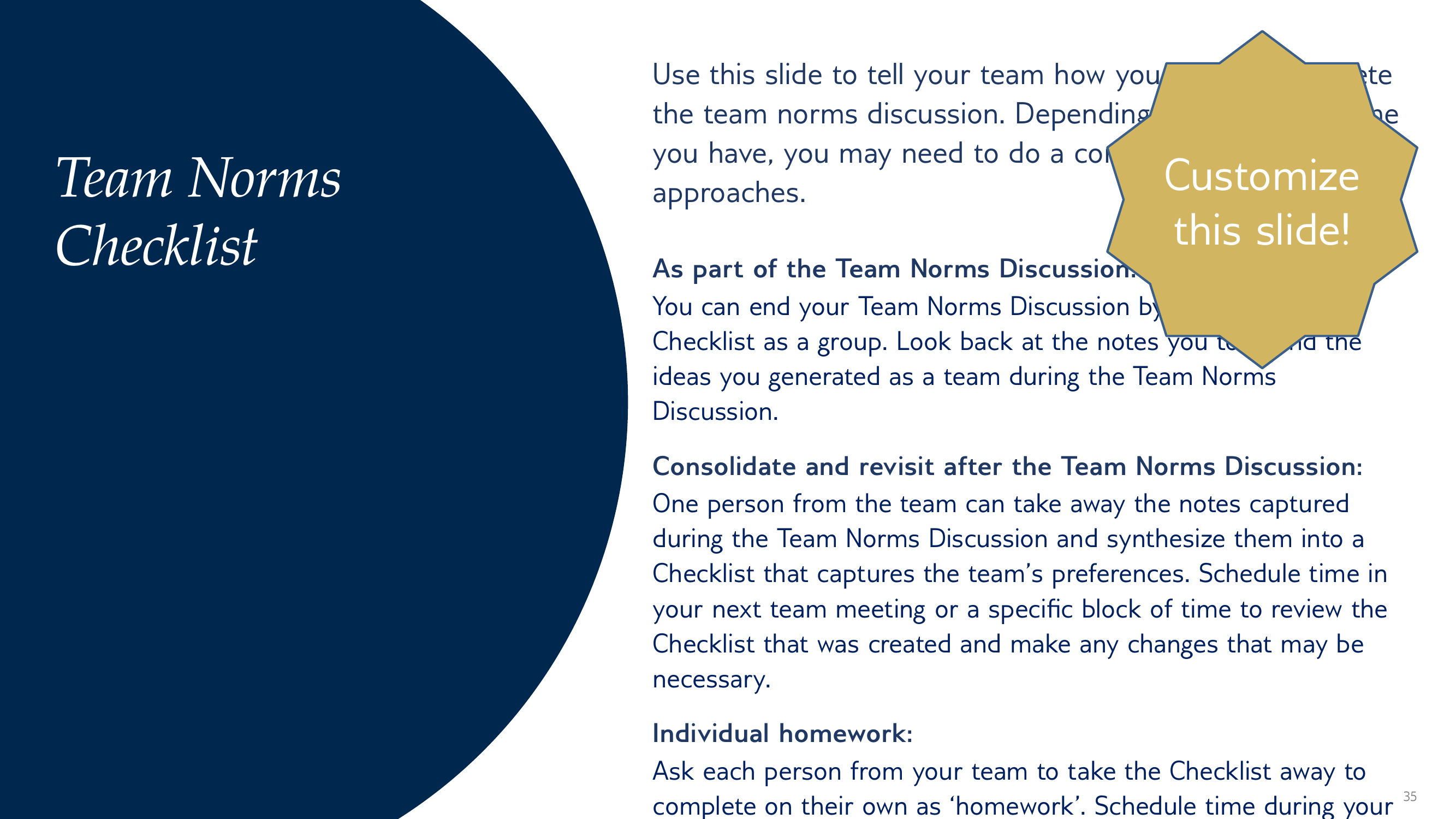

Customize this slide!
Use this slide to tell your team how you want to complete the team norms discussion. Depending on how much time you have, you may need to do a combination of approaches.

As part of the Team Norms Discussion:
You can end your Team Norms Discussion by completing the Checklist as a group. Look back at the notes you took and the ideas you generated as a team during the Team Norms Discussion.

Consolidate and revisit after the Team Norms Discussion:
One person from the team can take away the notes captured during the Team Norms Discussion and synthesize them into a Checklist that captures the team’s preferences. Schedule time in your next team meeting or a specific block of time to review the Checklist that was created and make any changes that may be necessary.

Individual homework:
Ask each person from your team to take the Checklist away to complete on their own as ‘homework’. Schedule time during your next team meeting or a specific block of time to compare each of your Checklists to come up with a single Checklist for your team.
Team Norms Checklist
35